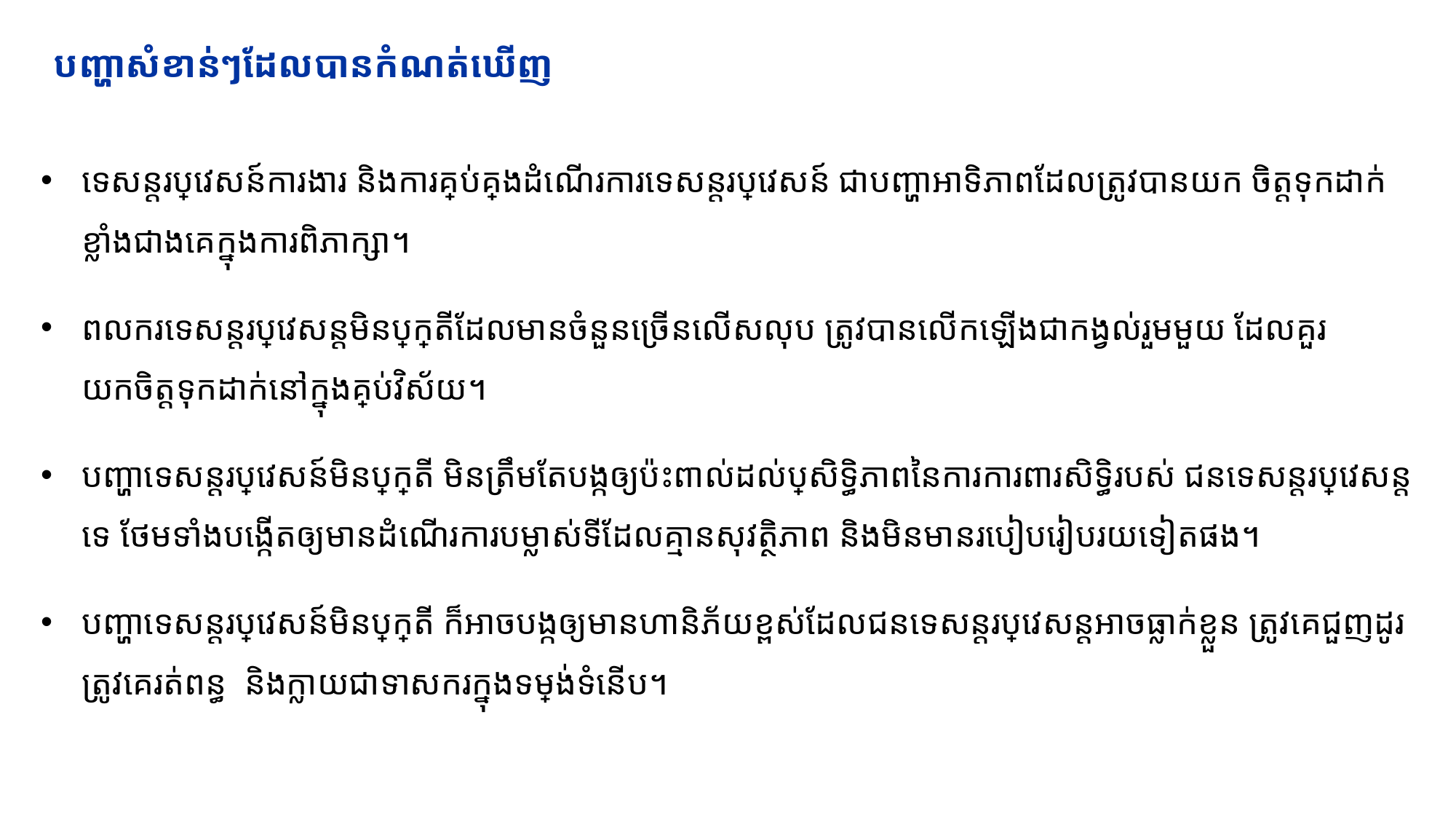

# បញ្ហាសំខាន់ៗដែលបានកំណត់ឃើញ
ទេសន្តរប្រវេសន៍ការងារ និងការគ្រប់គ្រងដំណើរការទេសន្តរប្រវេសន៍ ជាបញ្ហាអាទិភាពដែលត្រូវបានយក ចិត្តទុកដាក់ខ្លាំងជាងគេក្នុងការពិភាក្សា។
ពលករទេសន្តរប្រវេសន្តមិនប្រក្រតីដែលមានចំនួនច្រើនលើសលុប ត្រូវបានលើកឡើងជាកង្វល់រួមមួយ ដែលគួរយកចិត្តទុកដាក់នៅក្នុងគ្រប់វិស័យ។
បញ្ហាទេសន្តរប្រវេសន៍មិនប្រក្រតី មិនត្រឹមតែបង្កឲ្យប៉ះពាល់ដល់ប្រសិទ្ធិភាពនៃការការពារសិទ្ធិរបស់ ជនទេសន្តរប្រវេសន្តទេ ថែមទាំងបង្កើតឲ្យមានដំណើរការបម្លាស់ទីដែលគ្មានសុវត្ថិភាព និងមិនមានរបៀបរៀបរយទៀតផង។
បញ្ហាទេសន្តរប្រវេសន៍មិនប្រក្រតី ក៏អាចបង្កឲ្យមានហានិភ័យខ្ពស់ដែលជនទេសន្តរប្រវេសន្តអាចធ្លាក់ខ្លួន ត្រូវគេជួញដូរ  ត្រូវគេរត់ពន្ធ  និងក្លាយជាទាសករក្នុងទម្រង់ទំនើប។